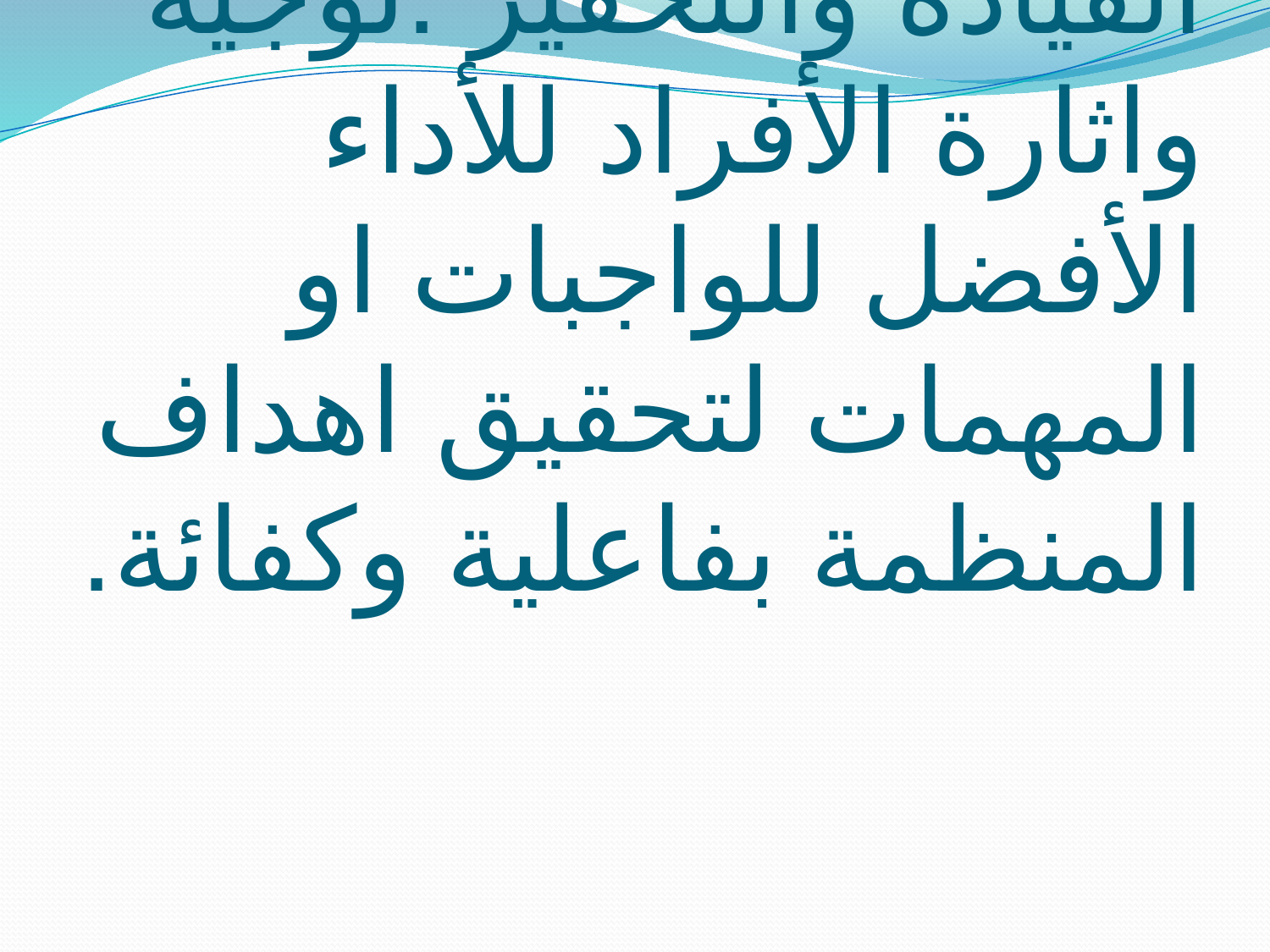

القيادة والتحفيز :توجيه واثارة الأفراد للأداء الأفضل للواجبات او المهمات لتحقيق اهداف المنظمة بفاعلية وكفائة.